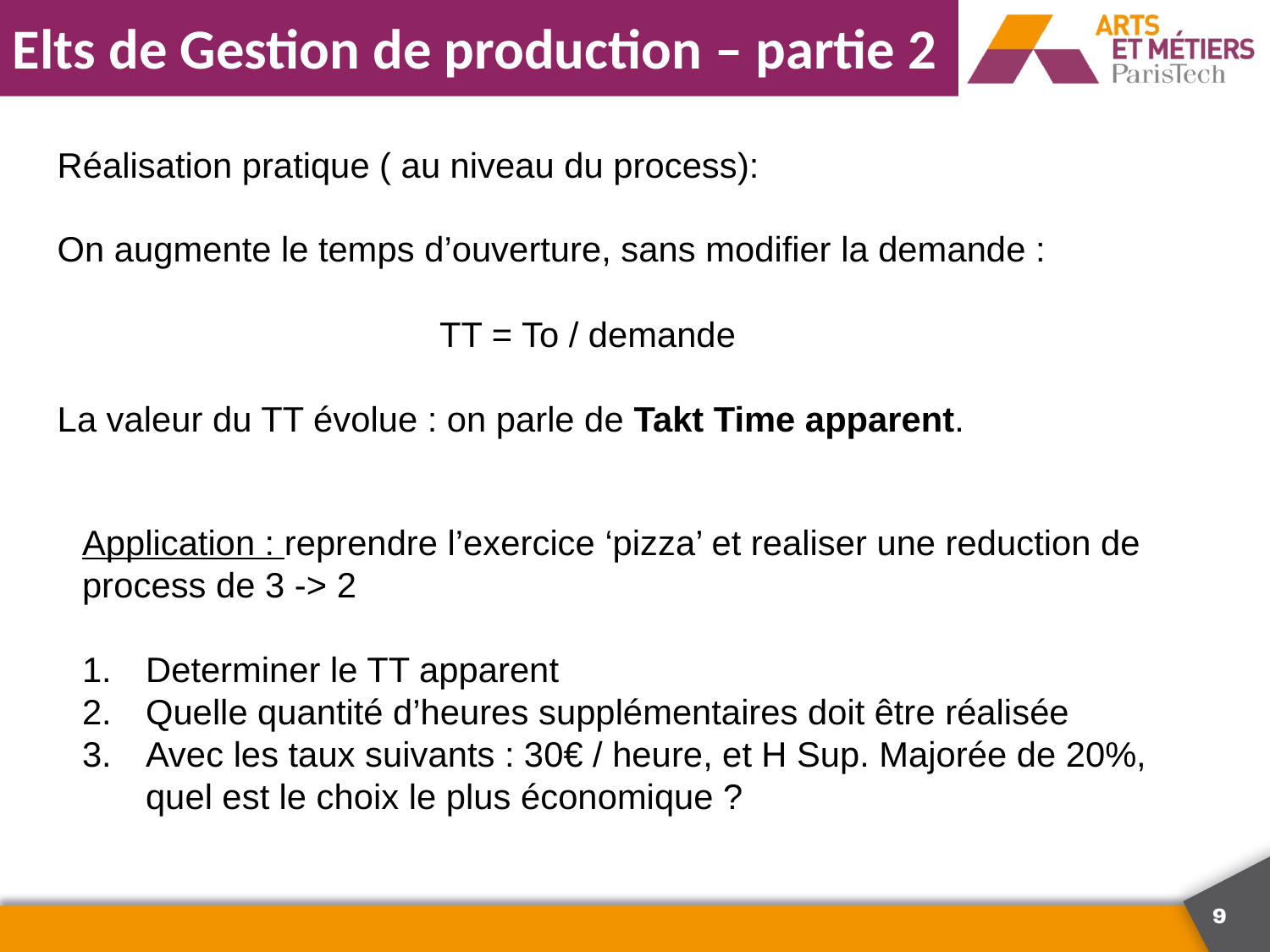

Réalisation pratique ( au niveau du process):

On augmente le temps d’ouverture, sans modifier la demande :

TT = To / demande

La valeur du TT évolue : on parle de Takt Time apparent.
Application : reprendre l’exercice ‘pizza’ et realiser une reduction de process de 3 -> 2

Determiner le TT apparent
Quelle quantité d’heures supplémentaires doit être réalisée
Avec les taux suivants : 30€ / heure, et H Sup. Majorée de 20%, quel est le choix le plus économique ?